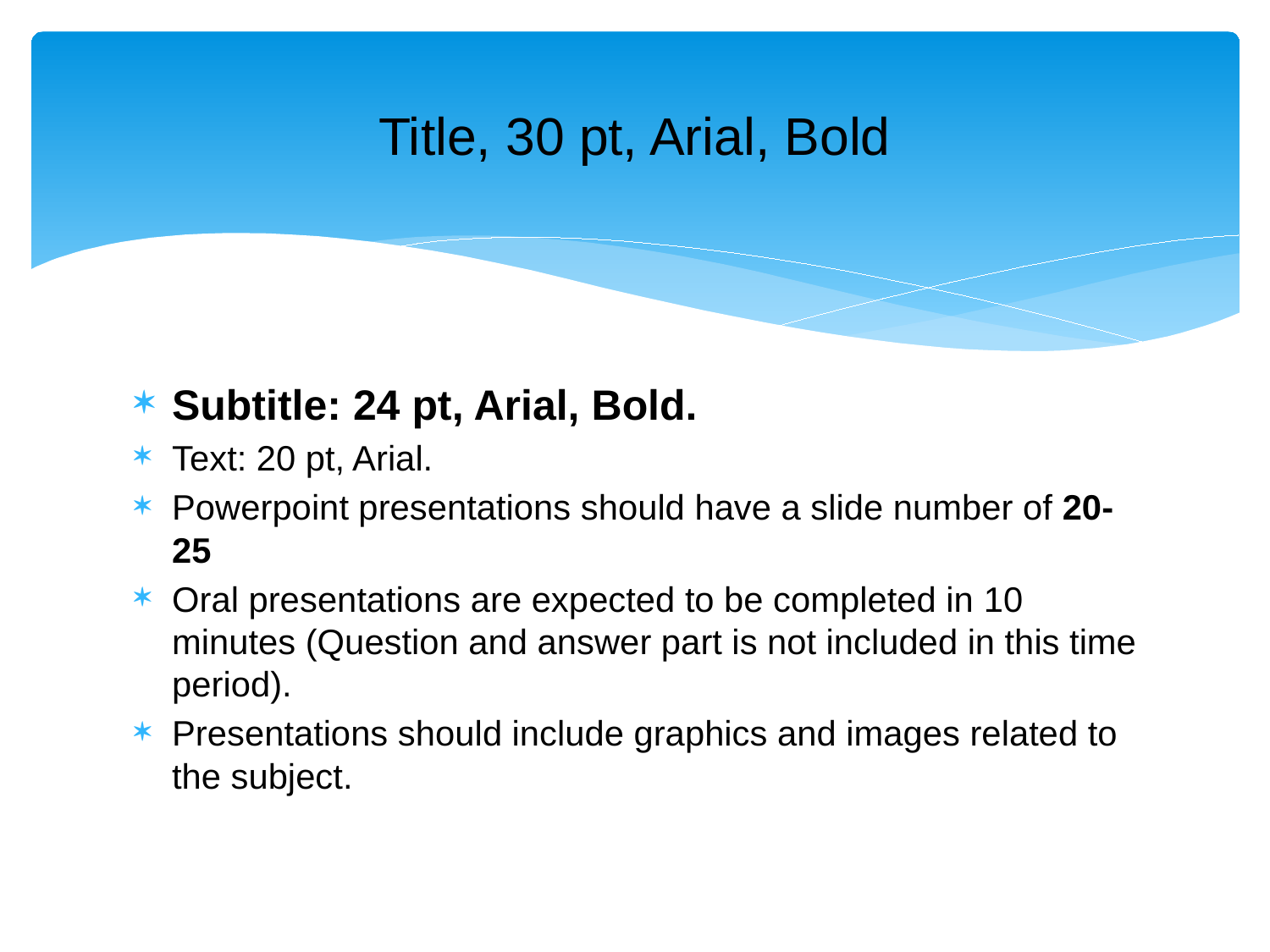

# Title, 30 pt, Arial, Bold
Subtitle: 24 pt, Arial, Bold.
Text: 20 pt, Arial.
Powerpoint presentations should have a slide number of 20-25
Oral presentations are expected to be completed in 10 minutes (Question and answer part is not included in this time period).
Presentations should include graphics and images related to the subject.